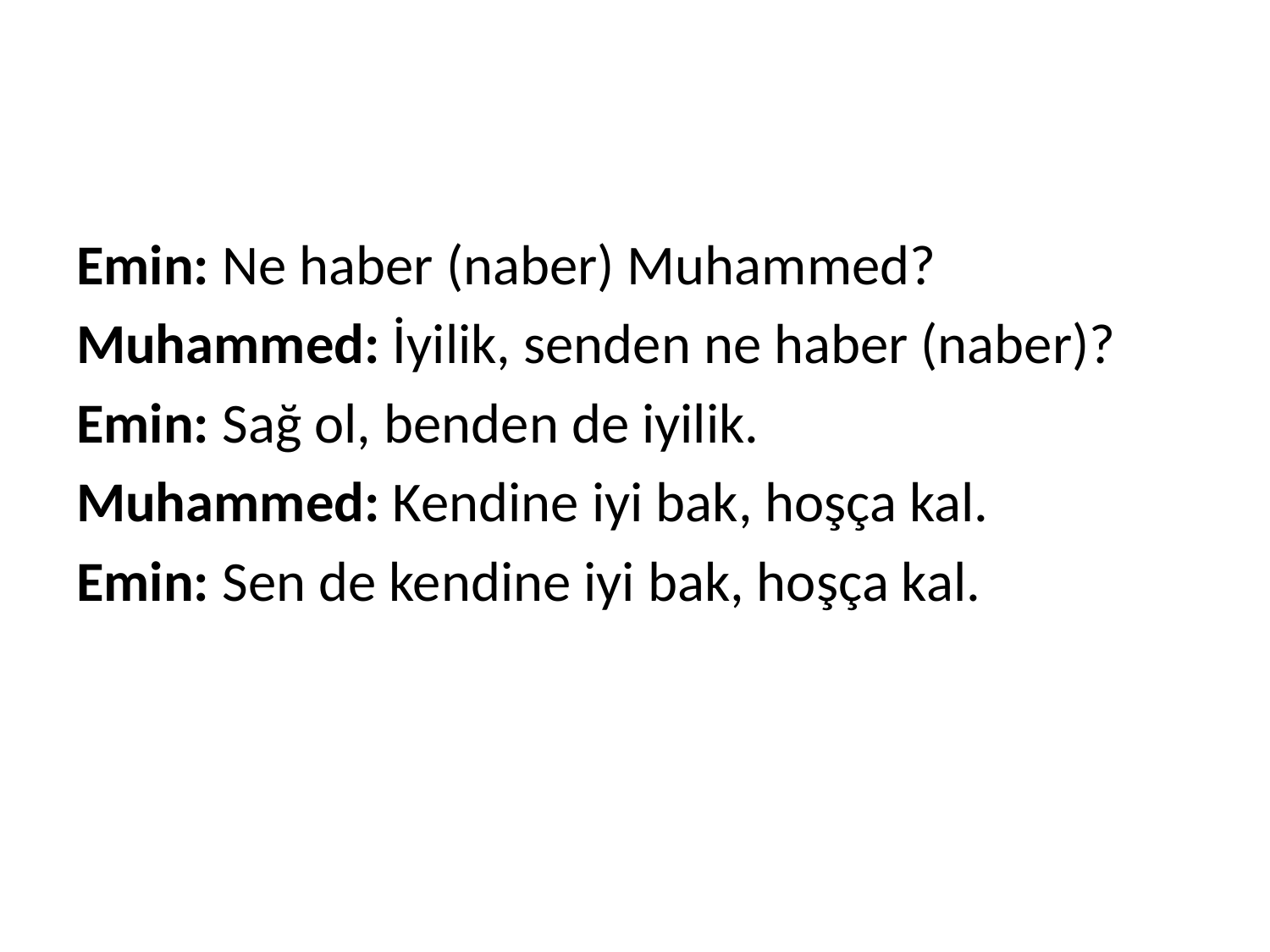

#
Emin: Ne haber (naber) Muhammed?
Muhammed: İyilik, senden ne haber (naber)?
Emin: Sağ ol, benden de iyilik.
Muhammed: Kendine iyi bak, hoşça kal.
Emin: Sen de kendine iyi bak, hoşça kal.